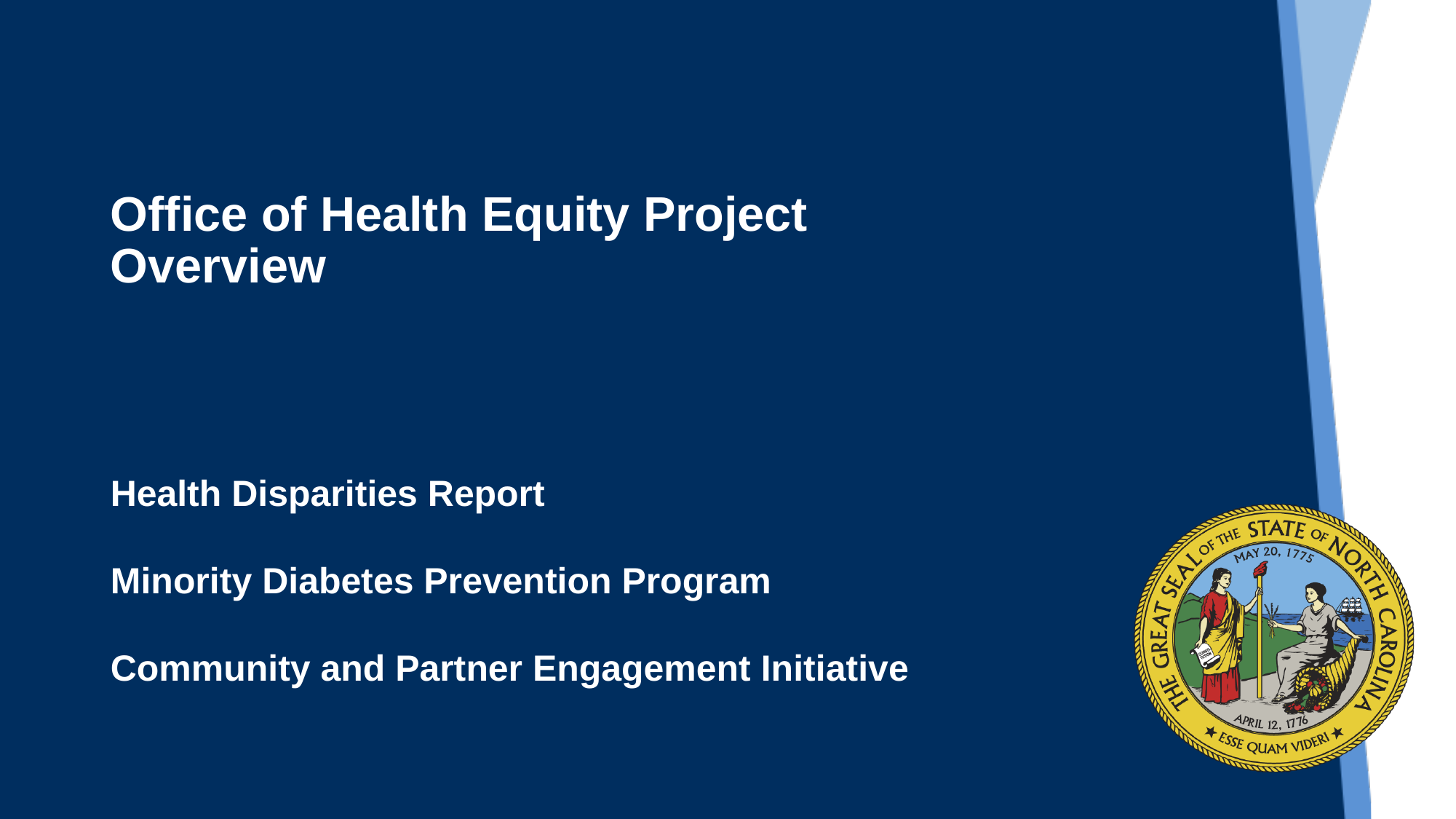

Office of Health Equity Project Overview
Health Disparities Report
Minority Diabetes Prevention Program

Community and Partner Engagement Initiative